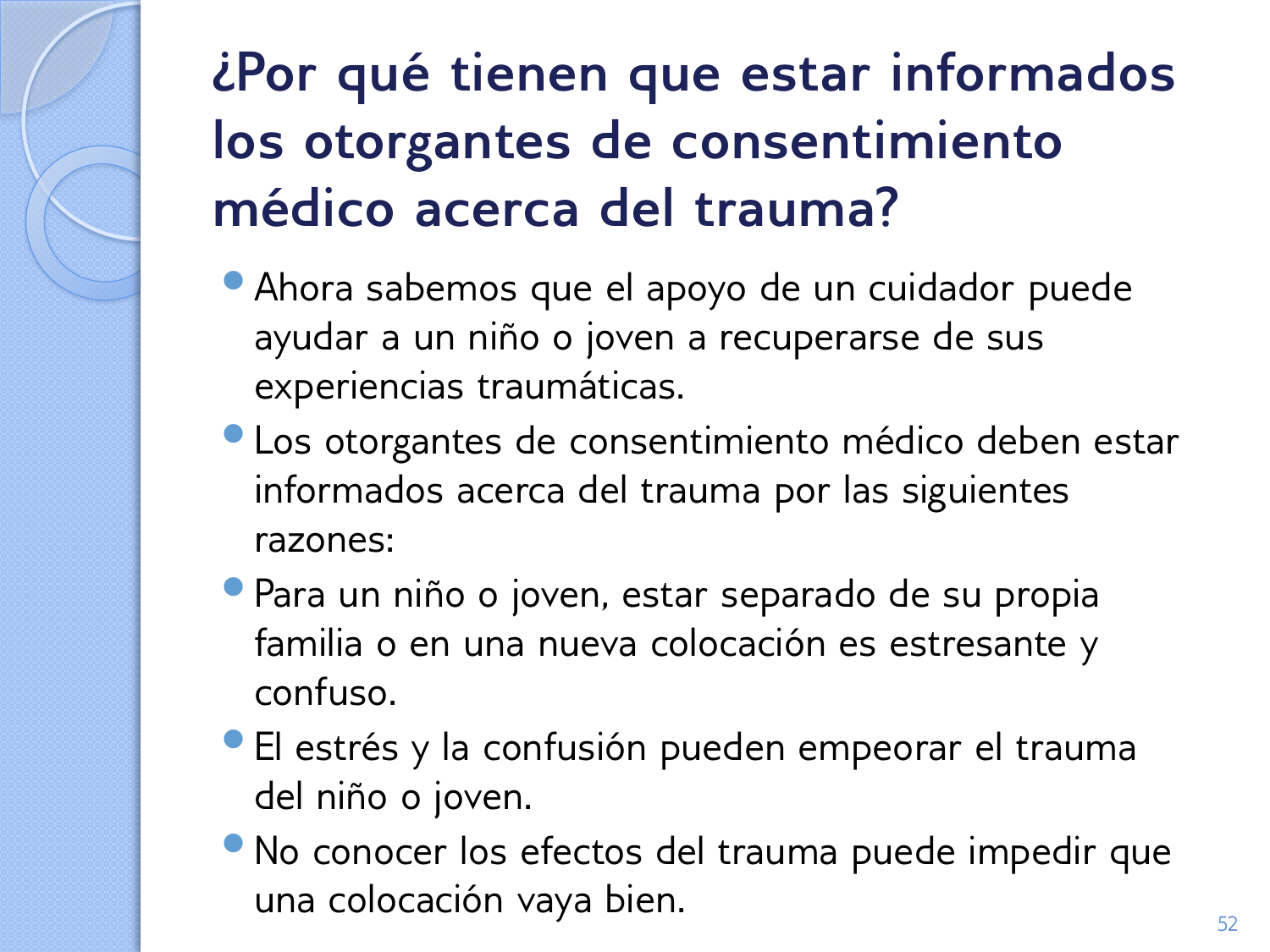

# ¿Por qué tienen que estar informados los otorgantes de consentimiento médico acerca del trauma?
Ahora sabemos que el apoyo de un cuidador puede ayudar a un niño o joven a recuperarse de sus experiencias traumáticas.
Los otorgantes de consentimiento médico deben estar informados acerca del trauma por las siguientes razones:
Para un niño o joven, estar separado de su propia familia o en una nueva colocación es estresante y confuso.
El estrés y la confusión pueden empeorar el trauma del niño o joven.
No conocer los efectos del trauma puede impedir que una colocación vaya bien.

52